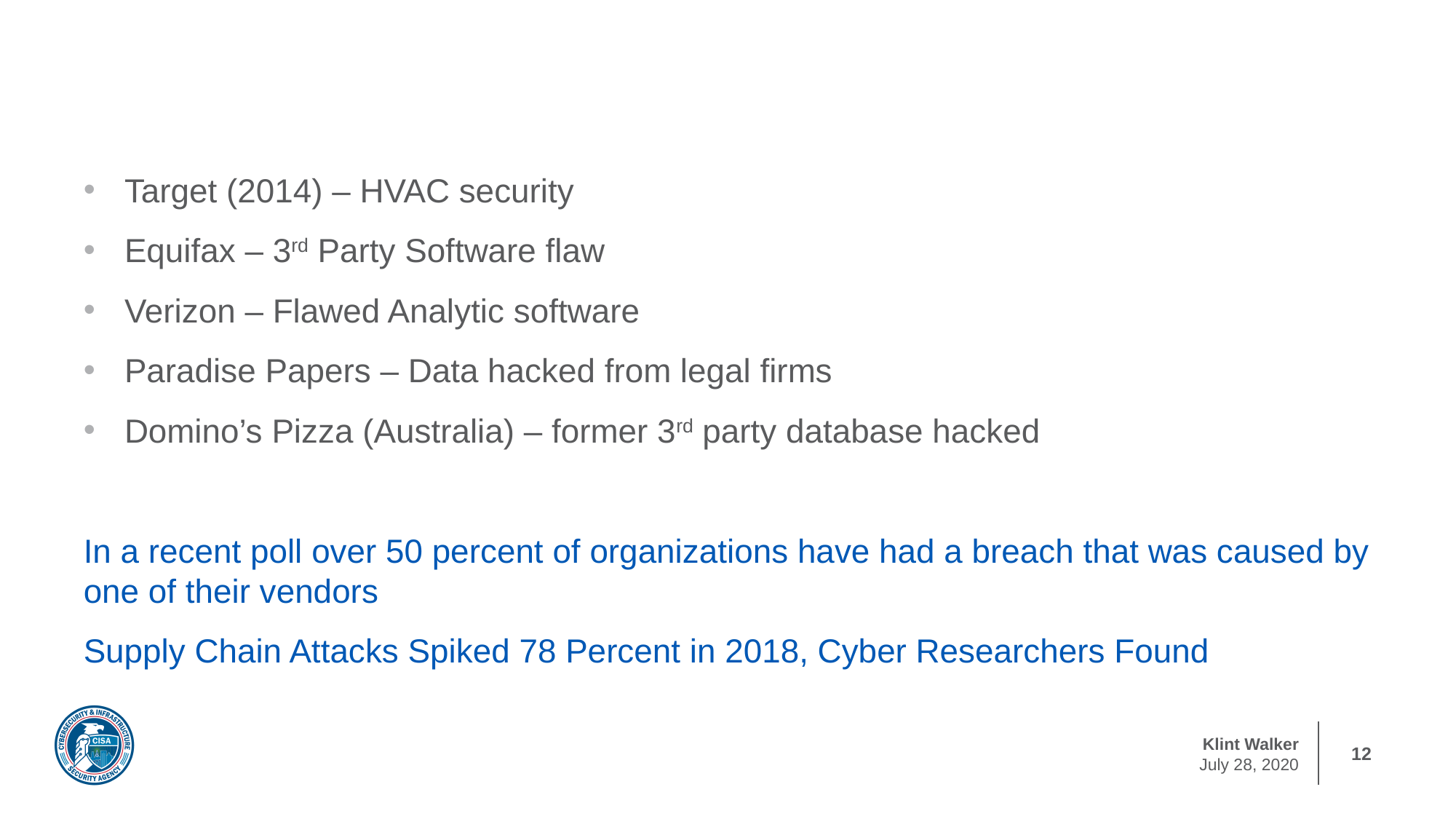

# Cyber Supply Chain Attack Examples
Target (2014) – HVAC security
Equifax – 3rd Party Software flaw
Verizon – Flawed Analytic software
Paradise Papers – Data hacked from legal firms
Domino’s Pizza (Australia) – former 3rd party database hacked

In a recent poll over 50 percent of organizations have had a breach that was caused by one of their vendors
Supply Chain Attacks Spiked 78 Percent in 2018, Cyber Researchers Found

12